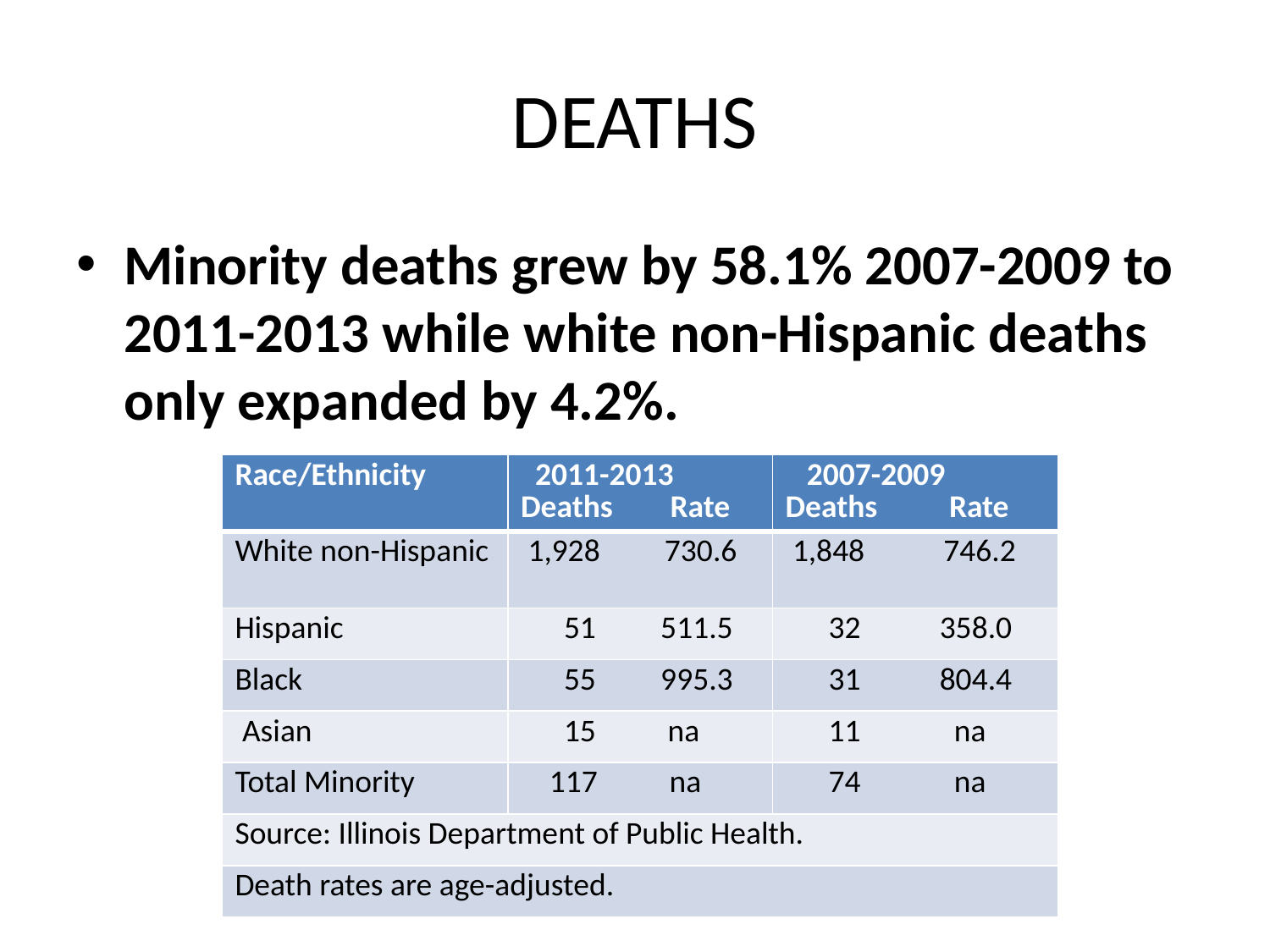

# DEATHS
Minority deaths grew by 58.1% 2007-2009 to 2011-2013 while white non-Hispanic deaths only expanded by 4.2%.
| Race/Ethnicity | 2011-2013 Deaths Rate | 2007-2009 Deaths Rate |
| --- | --- | --- |
| White non-Hispanic | 1,928 730.6 | 1,848 746.2 |
| Hispanic | 51 511.5 | 32 358.0 |
| Black | 55 995.3 | 31 804.4 |
| Asian | 15 na | 11 na |
| Total Minority | 117 na | 74 na |
| Source: Illinois Department of Public Health. |  |  |
| Death rates are age-adjusted. |  |  |